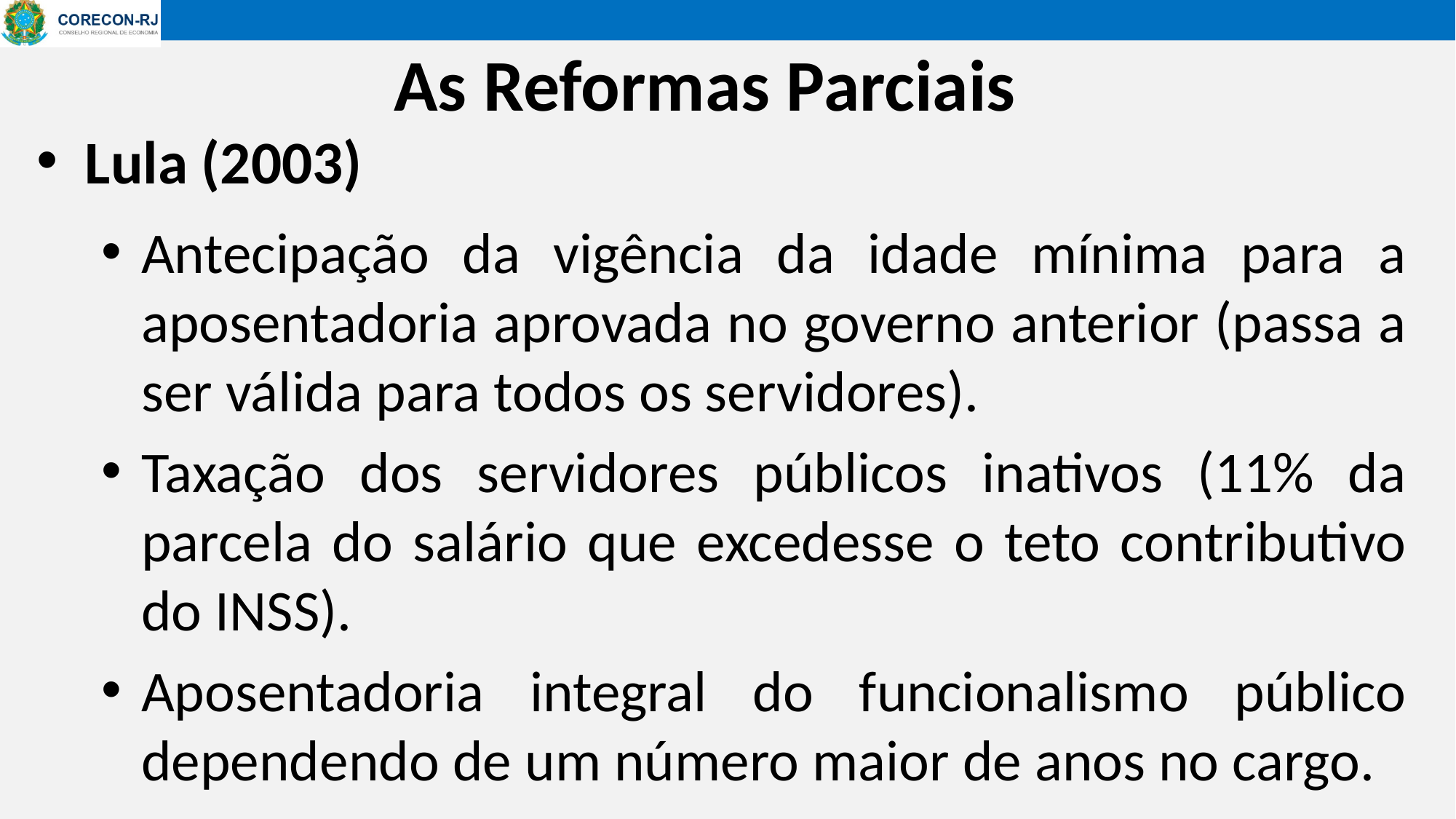

# As Reformas Parciais
Lula (2003)

Antecipação da vigência da idade mínima para a aposentadoria aprovada no governo anterior (passa a ser válida para todos os servidores).
Taxação dos servidores públicos inativos (11% da parcela do salário que excedesse o teto contributivo do INSS).
Aposentadoria integral do funcionalismo público dependendo de um número maior de anos no cargo.